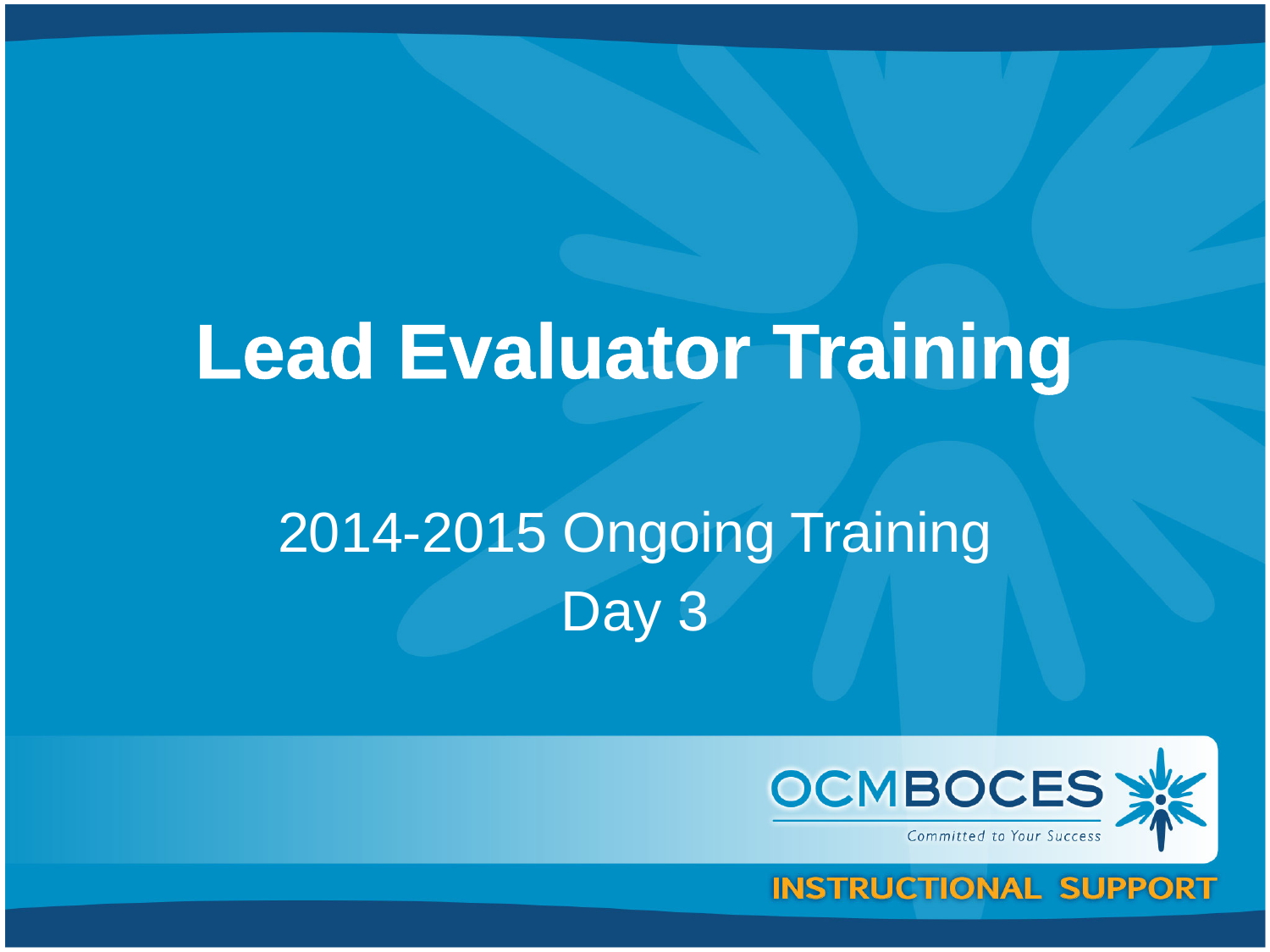

# Lead Evaluator Training
2014-2015 Ongoing Training
Day 3